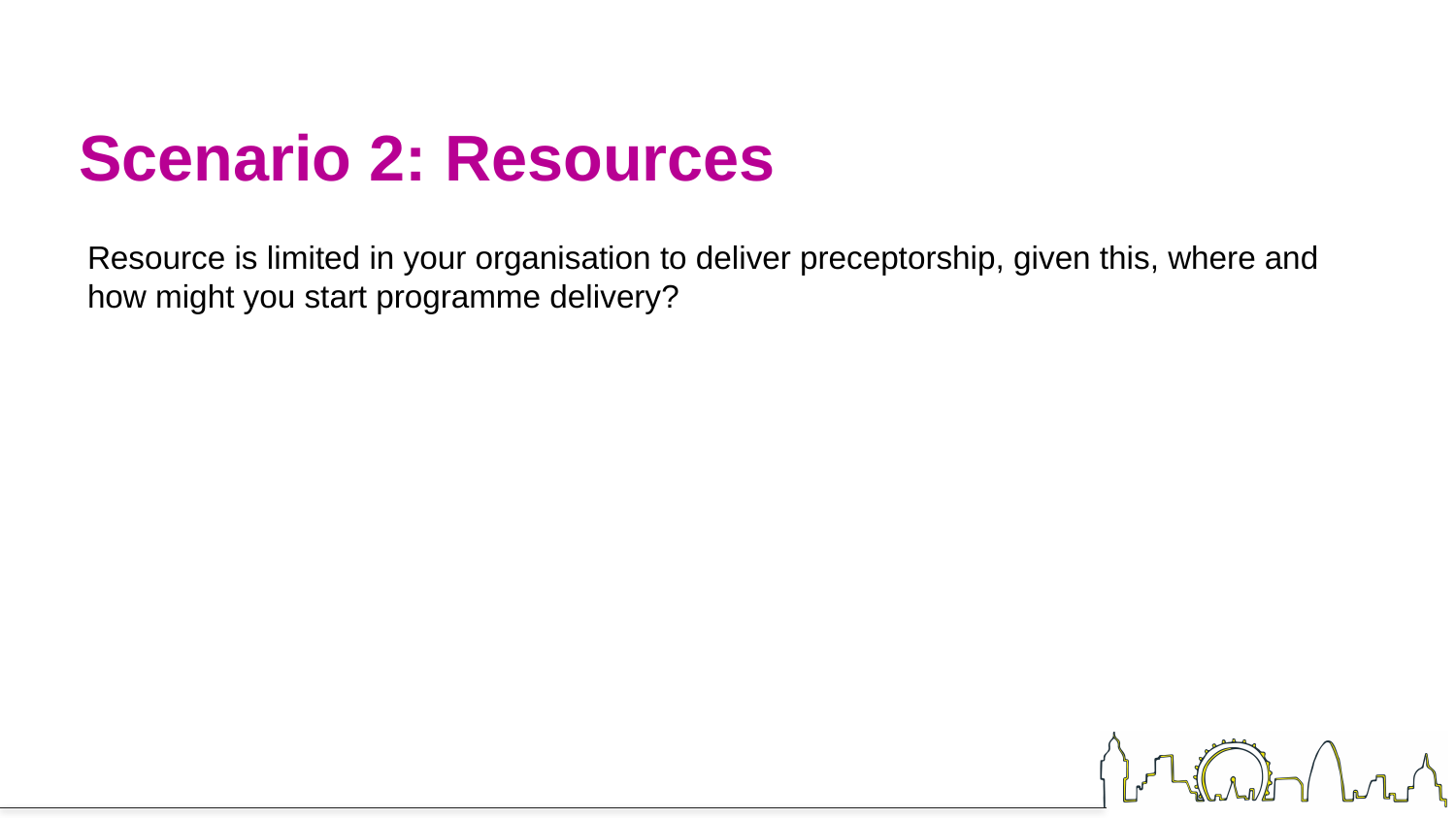

# Scenario 2: Resources

Resource is limited in your organisation to deliver preceptorship, given this, where and how might you start programme delivery?